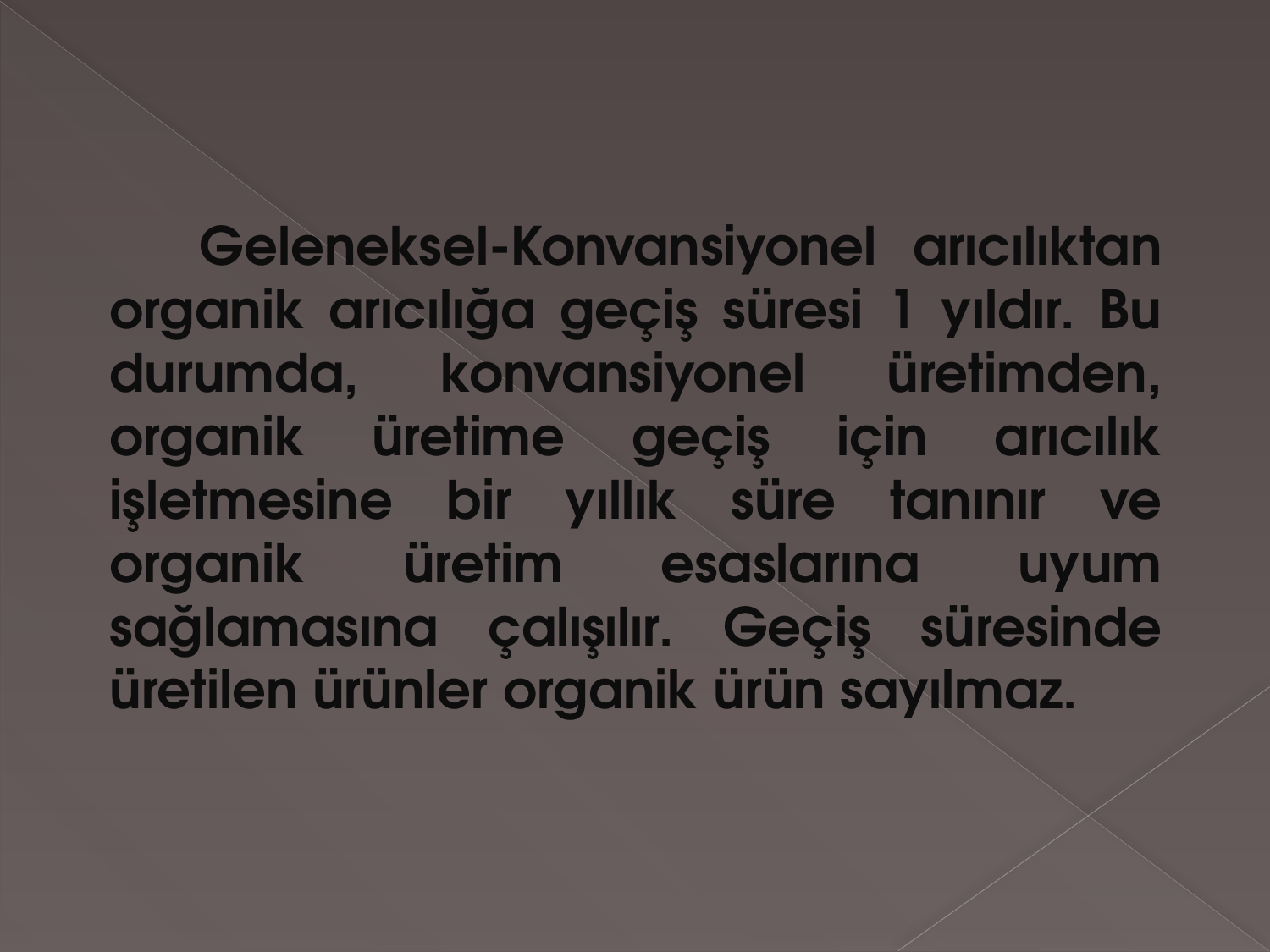

#
    Geleneksel-Konvansiyonel arıcılıktan organik arıcılığa geçiş süresi 1 yıldır. Bu durumda, konvansiyonel üretimden, organik üretime geçiş için arıcılık işletmesine bir yıllık süre tanınır ve organik üretim esaslarına uyum sağlamasına çalışılır. Geçiş süresinde üretilen ürünler organik ürün sayılmaz.